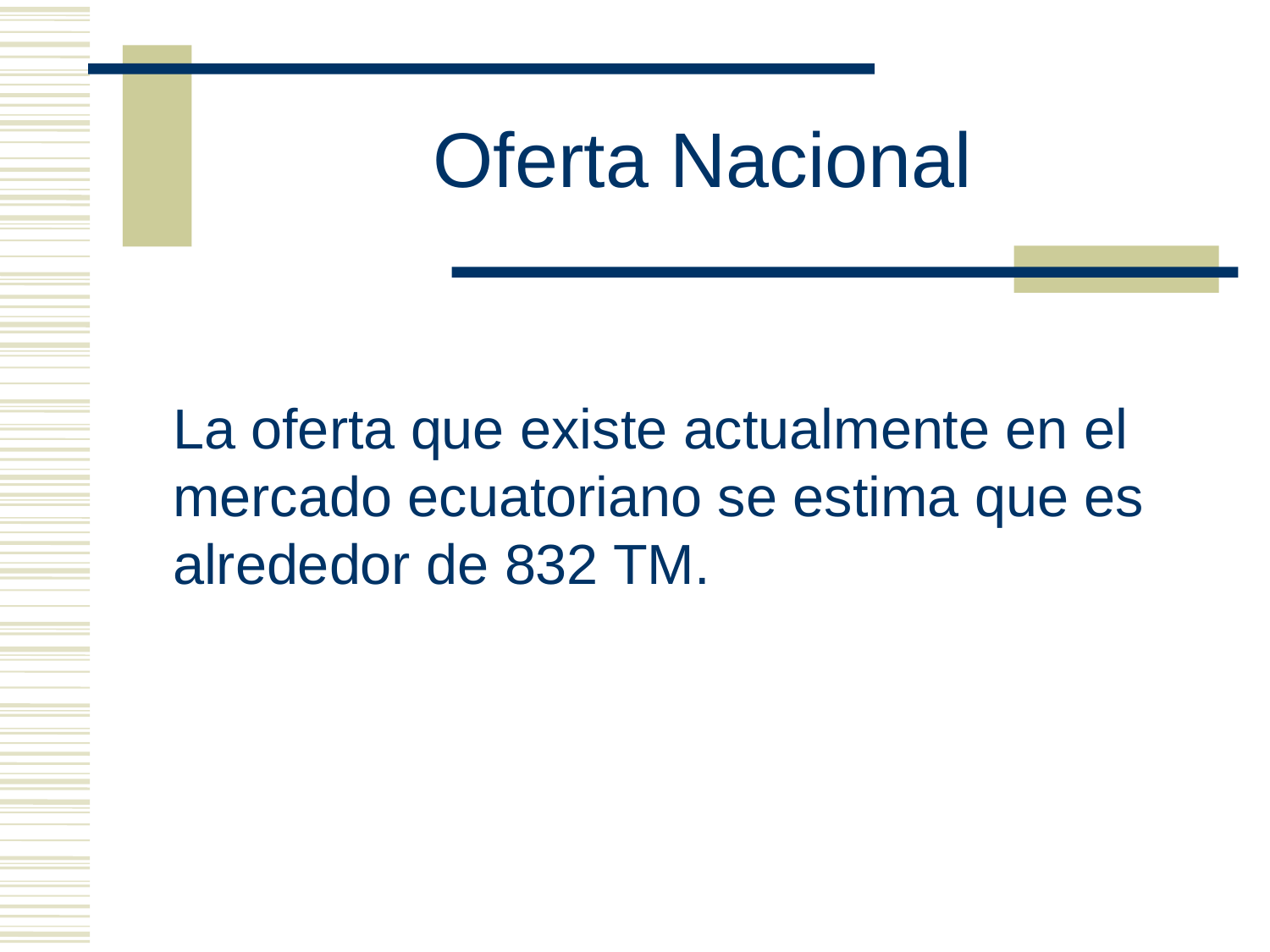

# Oferta Nacional

	La oferta que existe actualmente en el mercado ecuatoriano se estima que es alrededor de 832 TM.